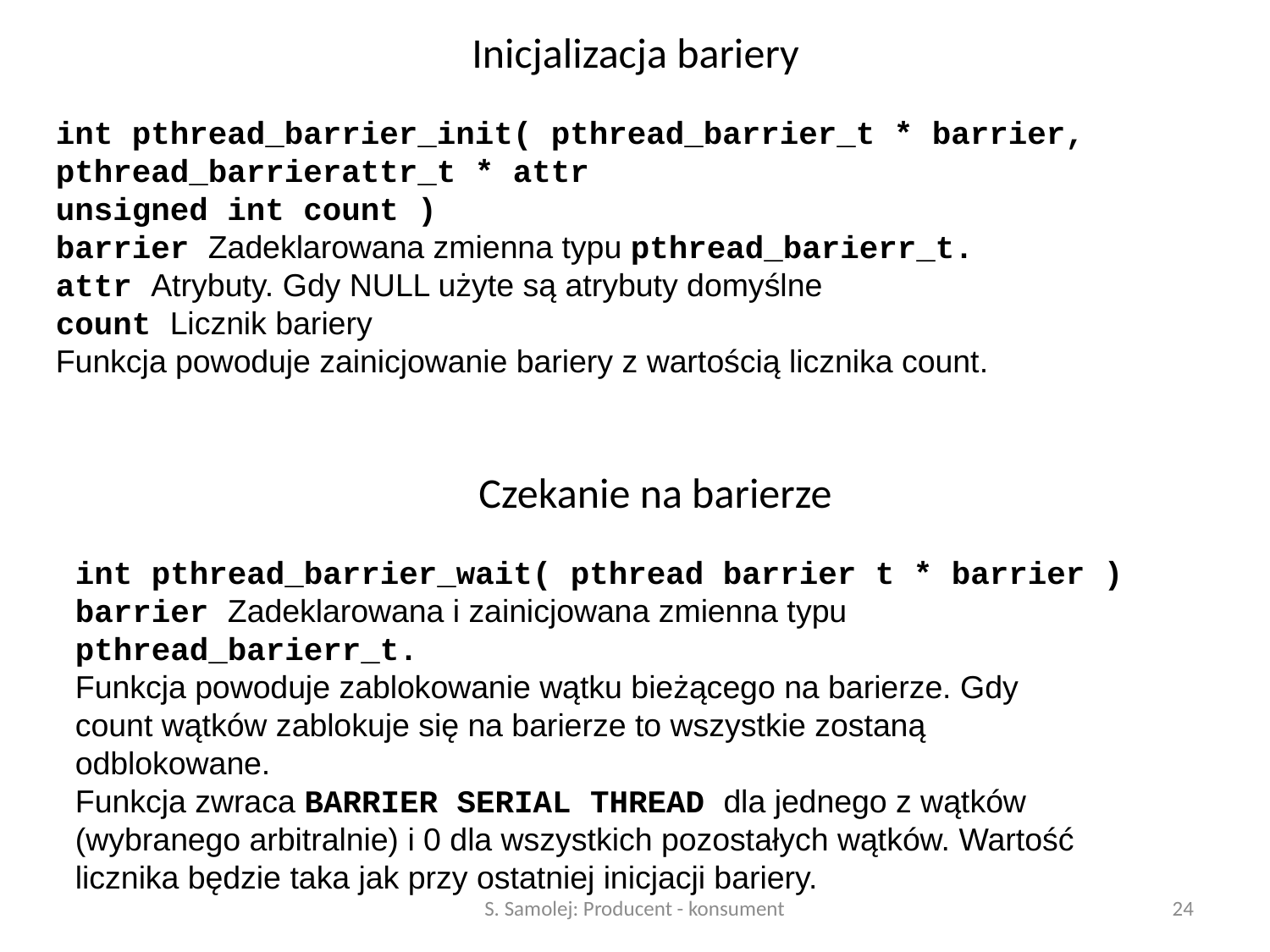

# Inicjalizacja bariery
int pthread_barrier_init( pthread_barrier_t * barrier,
pthread_barrierattr_t * attr
unsigned int count )
barrier Zadeklarowana zmienna typu pthread_barierr_t.
attr Atrybuty. Gdy NULL użyte są atrybuty domyślne
count Licznik bariery
Funkcja powoduje zainicjowanie bariery z wartością licznika count.
Czekanie na barierze
int pthread_barrier_wait( pthread barrier t * barrier )
barrier Zadeklarowana i zainicjowana zmienna typu
pthread_barierr_t.
Funkcja powoduje zablokowanie wątku bieżącego na barierze. Gdy
count wątków zablokuje się na barierze to wszystkie zostaną
odblokowane.
Funkcja zwraca BARRIER SERIAL THREAD dla jednego z wątków
(wybranego arbitralnie) i 0 dla wszystkich pozostałych wątków. Wartość
licznika będzie taka jak przy ostatniej inicjacji bariery.
S. Samolej: Producent - konsument
24